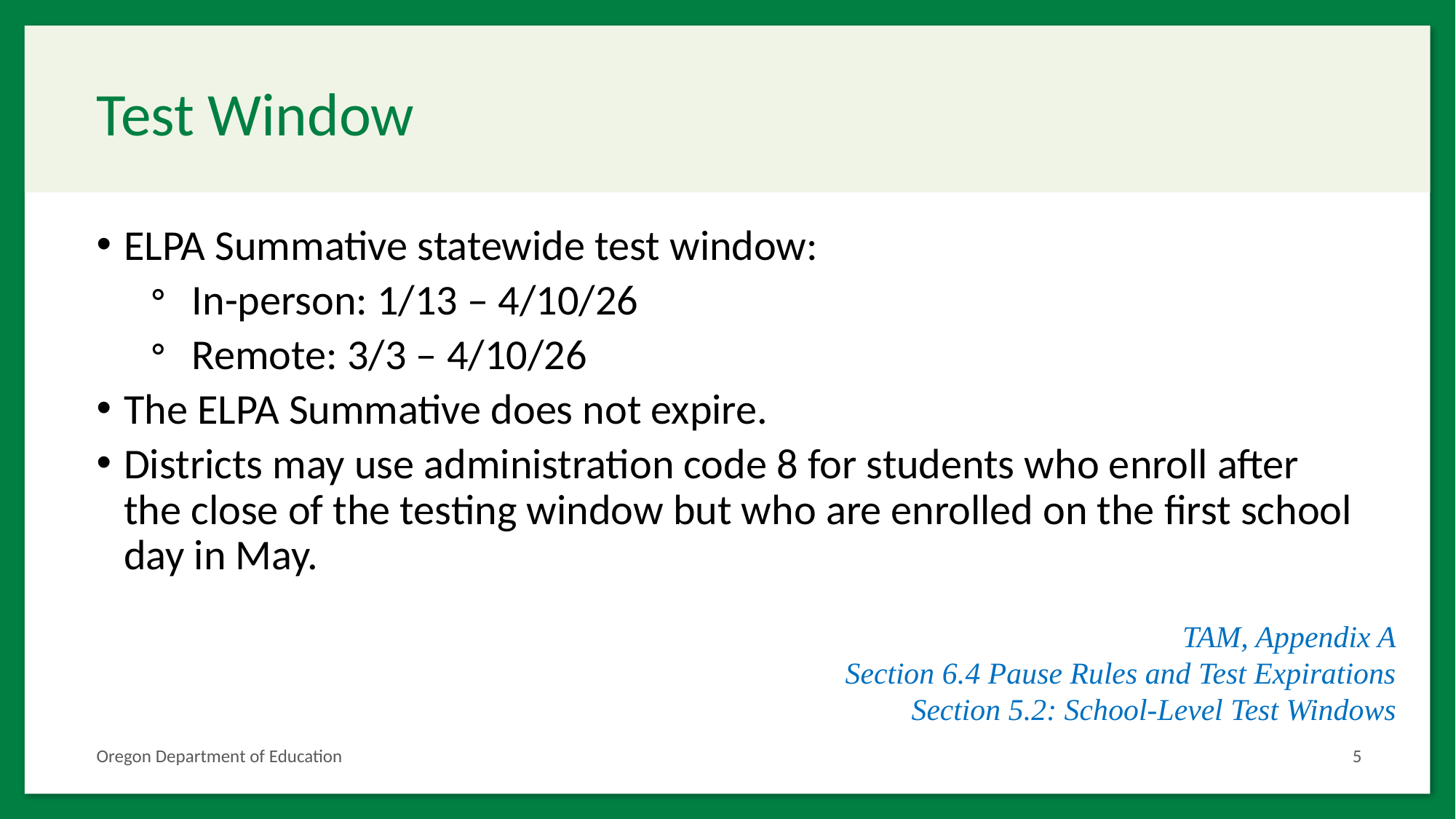

# Test Window
ELPA Summative statewide test window:
In-person: 1/13 – 4/10/26
Remote: 3/3 – 4/10/26
The ELPA Summative does not expire.
Districts may use administration code 8 for students who enroll after the close of the testing window but who are enrolled on the first school day in May.
TAM, Appendix A
Section 6.4 Pause Rules and Test Expirations
Section 5.2: School-Level Test Windows
Oregon Department of Education
5